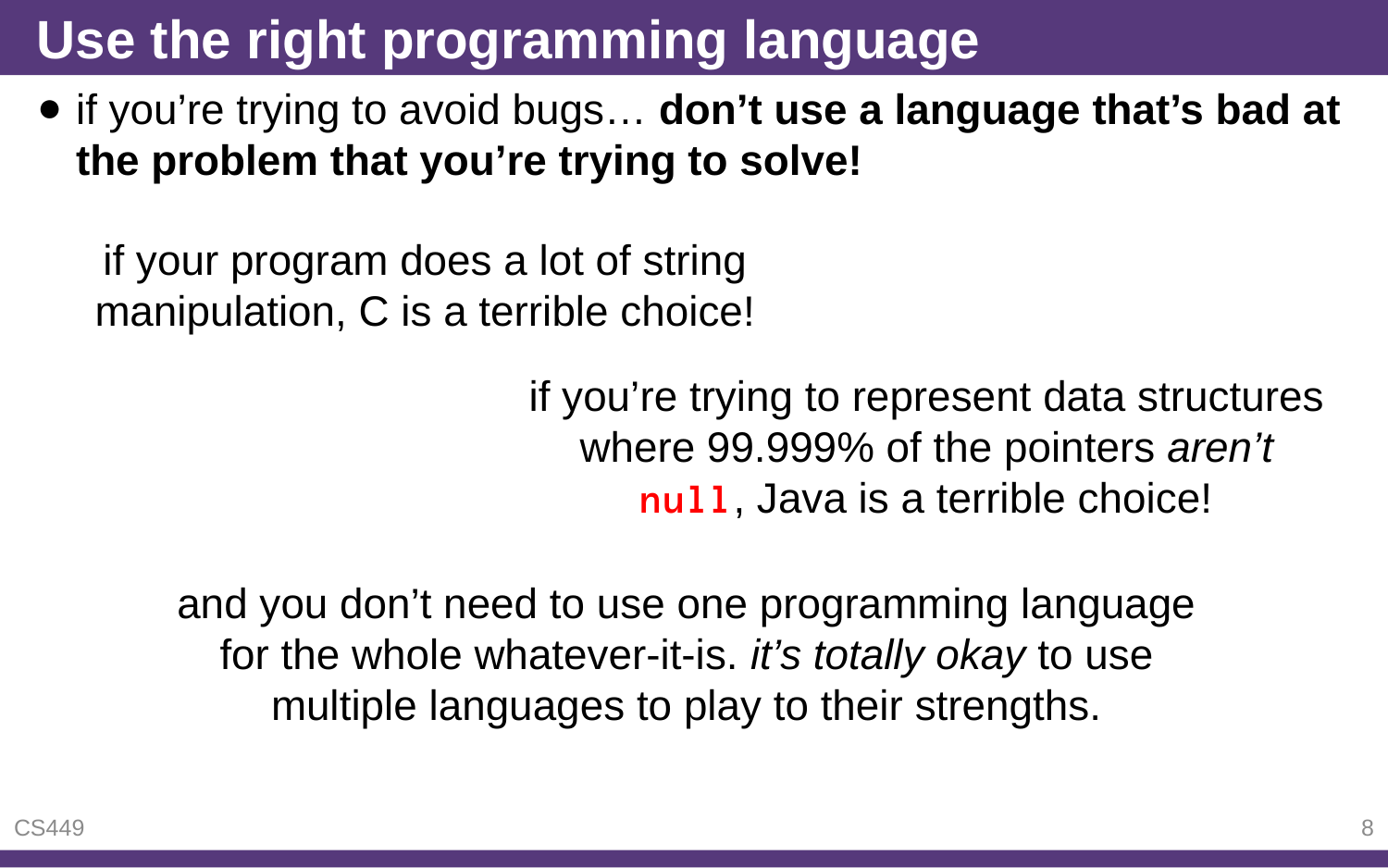

# Use the right programming language
if you’re trying to avoid bugs… don’t use a language that’s bad at the problem that you’re trying to solve!
if your program does a lot of string manipulation, C is a terrible choice!
if you’re trying to represent data structures where 99.999% of the pointers aren’t null, Java is a terrible choice!
and you don’t need to use one programming language for the whole whatever-it-is. it’s totally okay to use multiple languages to play to their strengths.
CS449
8